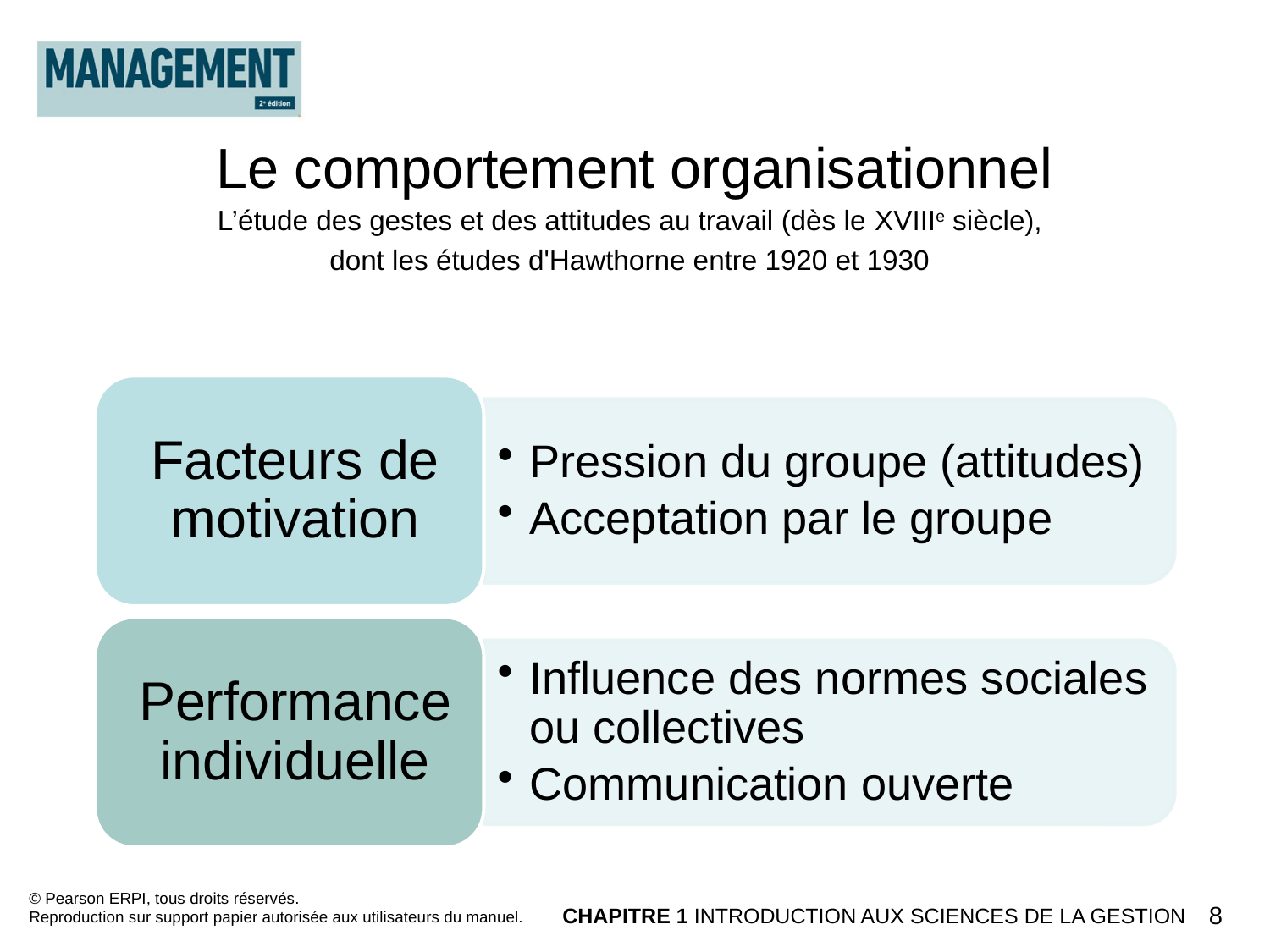

Le comportement organisationnel
L’étude des gestes et des attitudes au travail (dès le xviiie siècle),
dont les études d'Hawthorne entre 1920 et 1930
Pression du groupe (attitudes)
Acceptation par le groupe
Facteurs de motivation
Influence des normes sociales ou collectives
Communication ouverte
Performance individuelle
© Pearson ERPI, tous droits réservés.
Reproduction sur support papier autorisée aux utilisateurs du manuel.

CHAPITRE 1 INTRODUCTION AUX SCIENCES DE LA GESTION
8